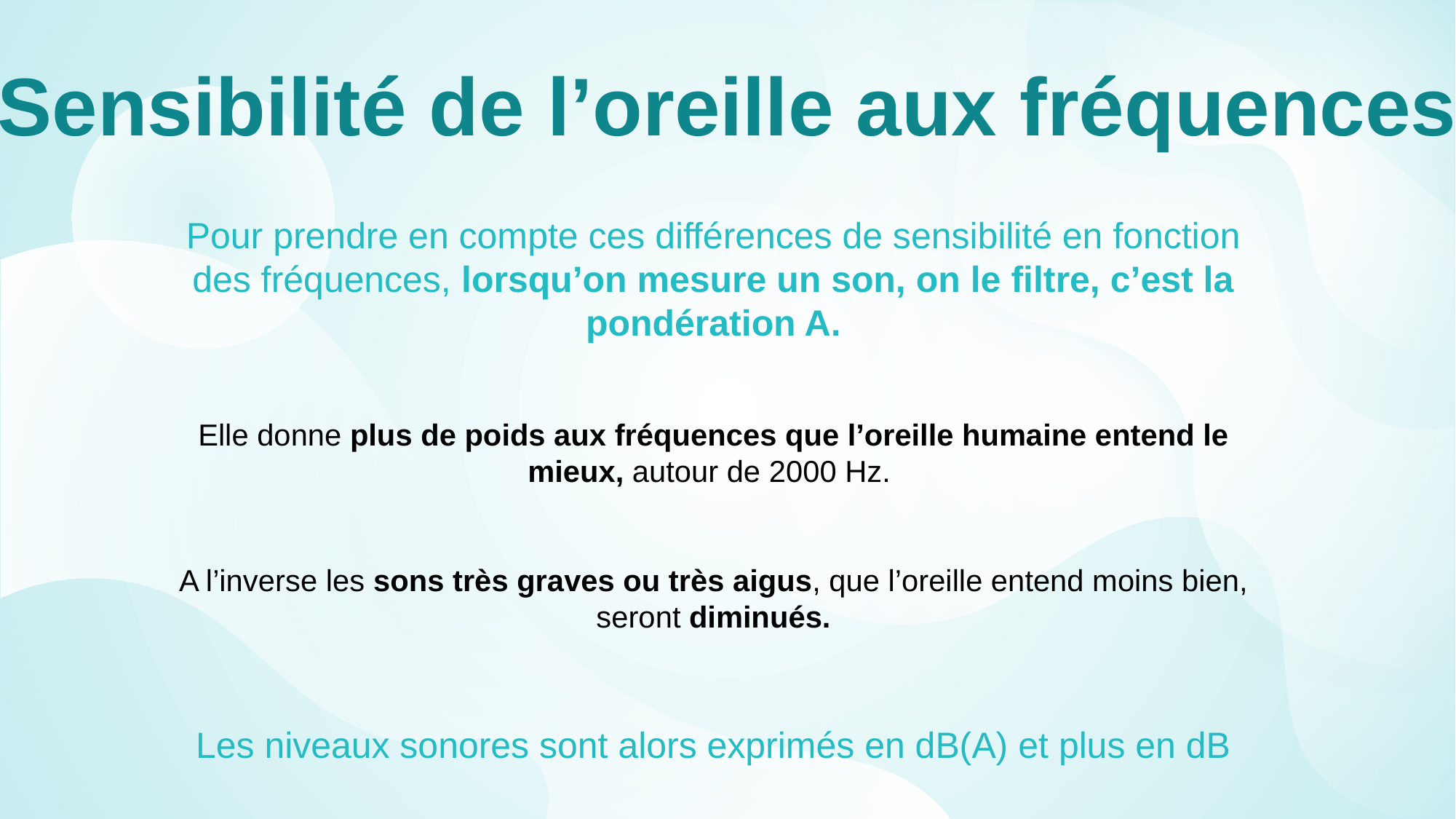

# Sensibilité de l’oreille aux fréquences
Pour prendre en compte ces différences de sensibilité en fonction des fréquences, lorsqu’on mesure un son, on le filtre, c’est la pondération A.

Elle donne plus de poids aux fréquences que l’oreille humaine entend le mieux, autour de 2000 Hz.

A l’inverse les sons très graves ou très aigus, que l’oreille entend moins bien, seront diminués.

Les niveaux sonores sont alors exprimés en dB(A) et plus en dB